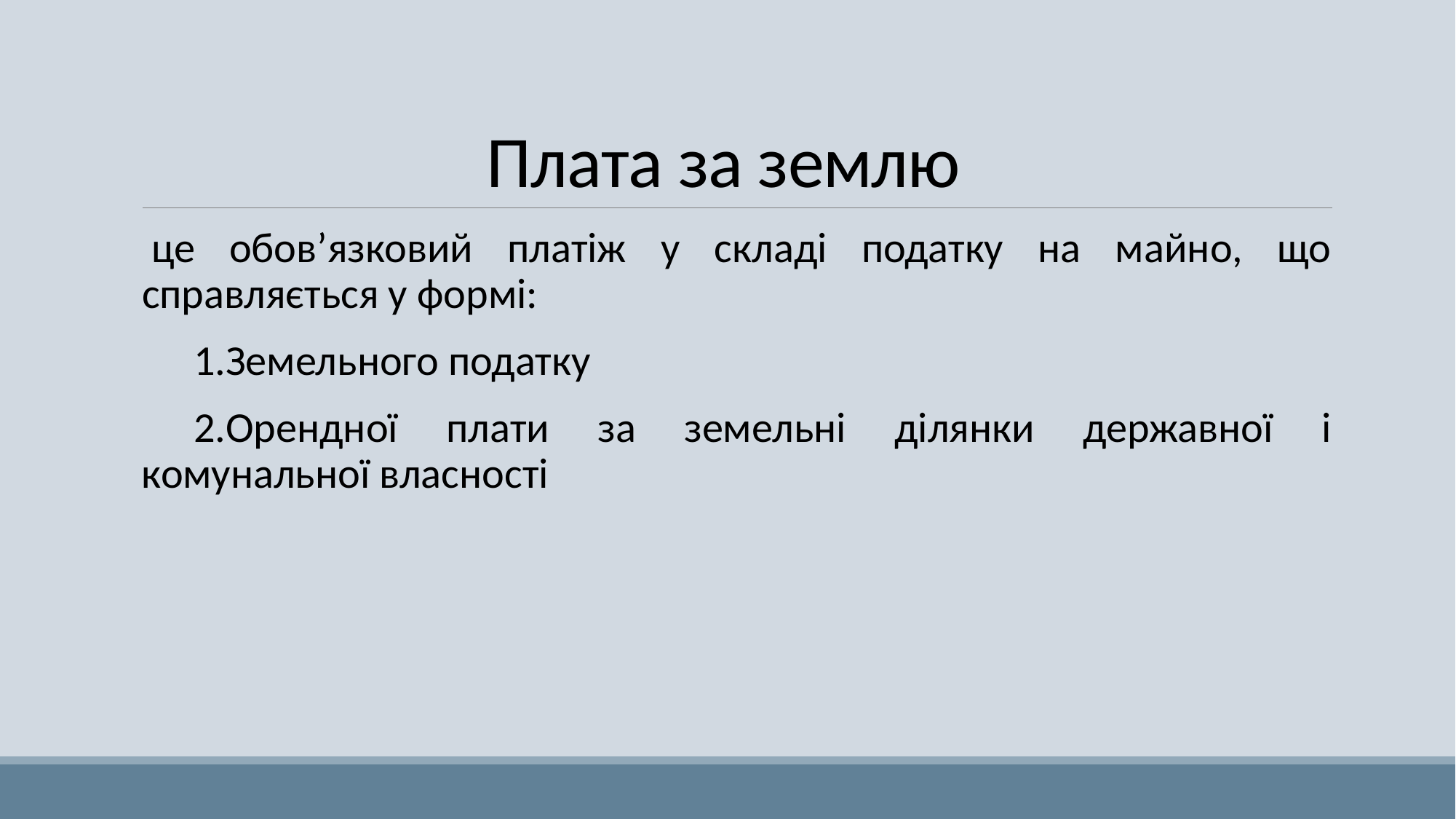

# Плата за землю
 це обов’язковий платіж у складі податку на майно, що справляється у формі:
1.Земельного податку
2.Орендної плати за земельні ділянки державної і комунальної власності